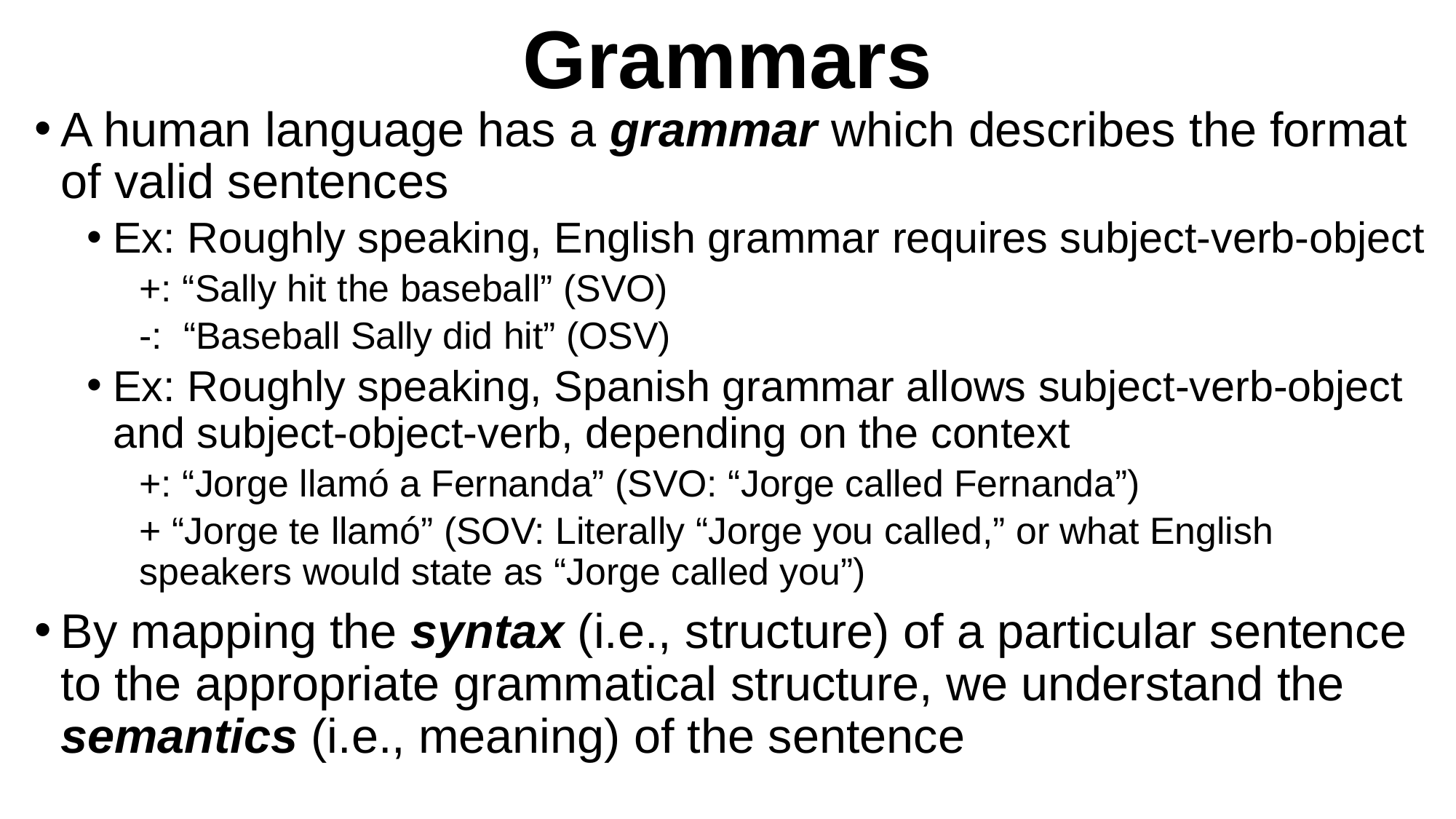

# Grammars
A human language has a grammar which describes the format of valid sentences
Ex: Roughly speaking, English grammar requires subject-verb-object
+: “Sally hit the baseball” (SVO)
-:  “Baseball Sally did hit” (OSV)
Ex: Roughly speaking, Spanish grammar allows subject-verb-object and subject-object-verb, depending on the context
+: “Jorge llamó a Fernanda” (SVO: “Jorge called Fernanda”)
+ “Jorge te llamó” (SOV: Literally “Jorge you called,” or what English speakers would state as “Jorge called you”)
By mapping the syntax (i.e., structure) of a particular sentence to the appropriate grammatical structure, we understand the semantics (i.e., meaning) of the sentence